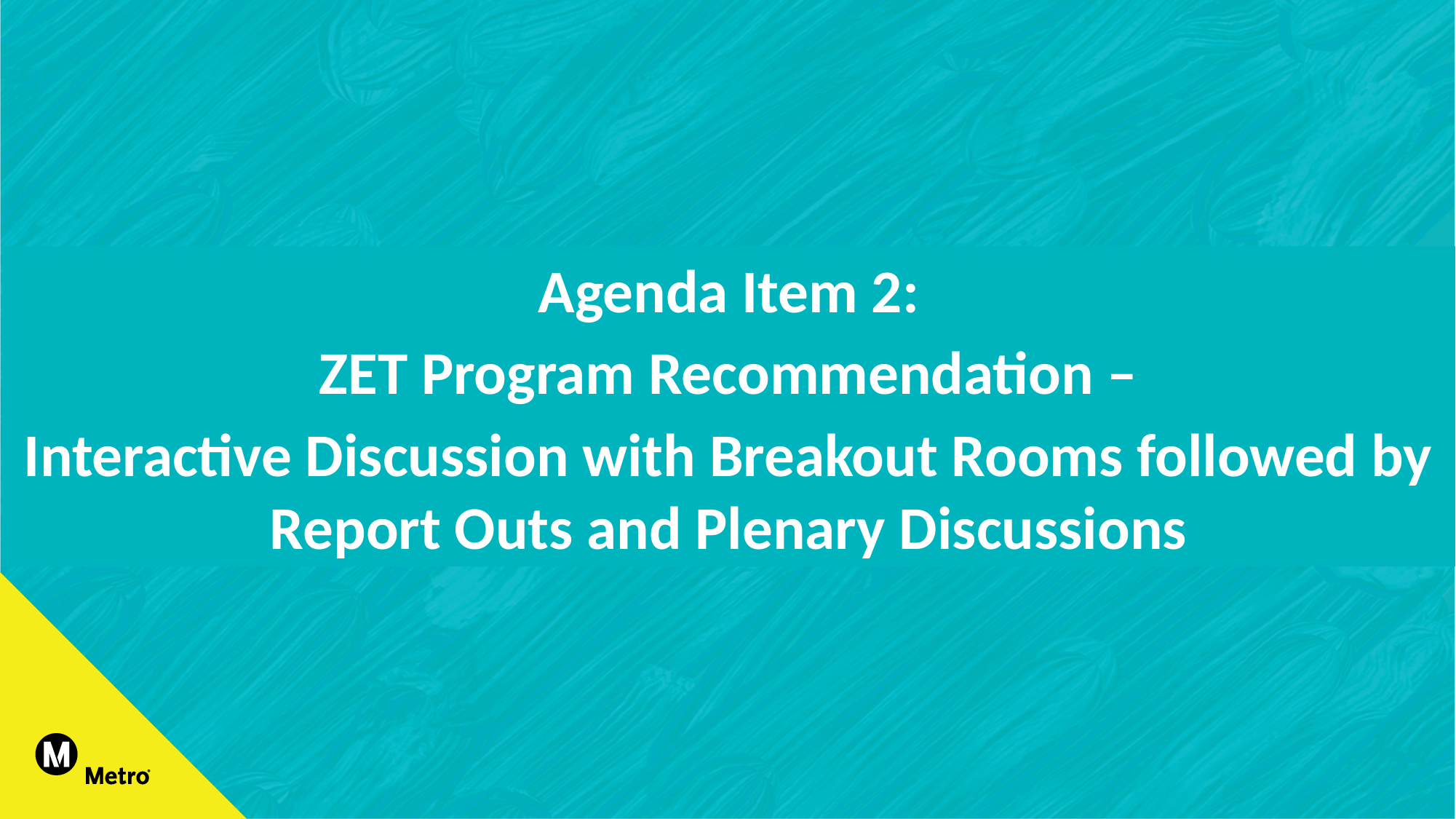

Agenda Item 2:
ZET Program Recommendation –
Interactive Discussion with Breakout Rooms followed by Report Outs and Plenary Discussions